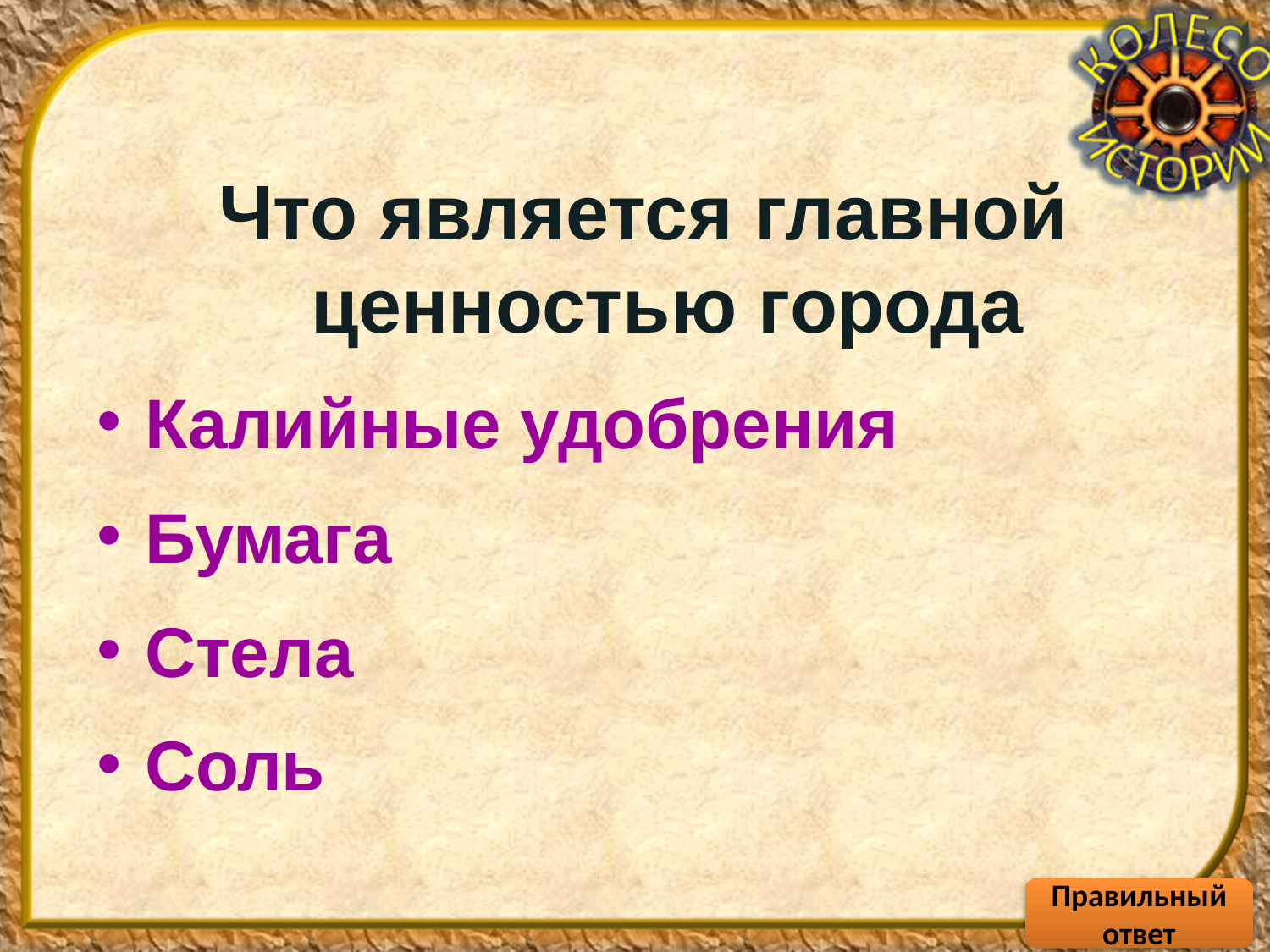

Что является главной ценностью города
Калийные удобрения
Бумага
Стела
Соль
Правильный ответ